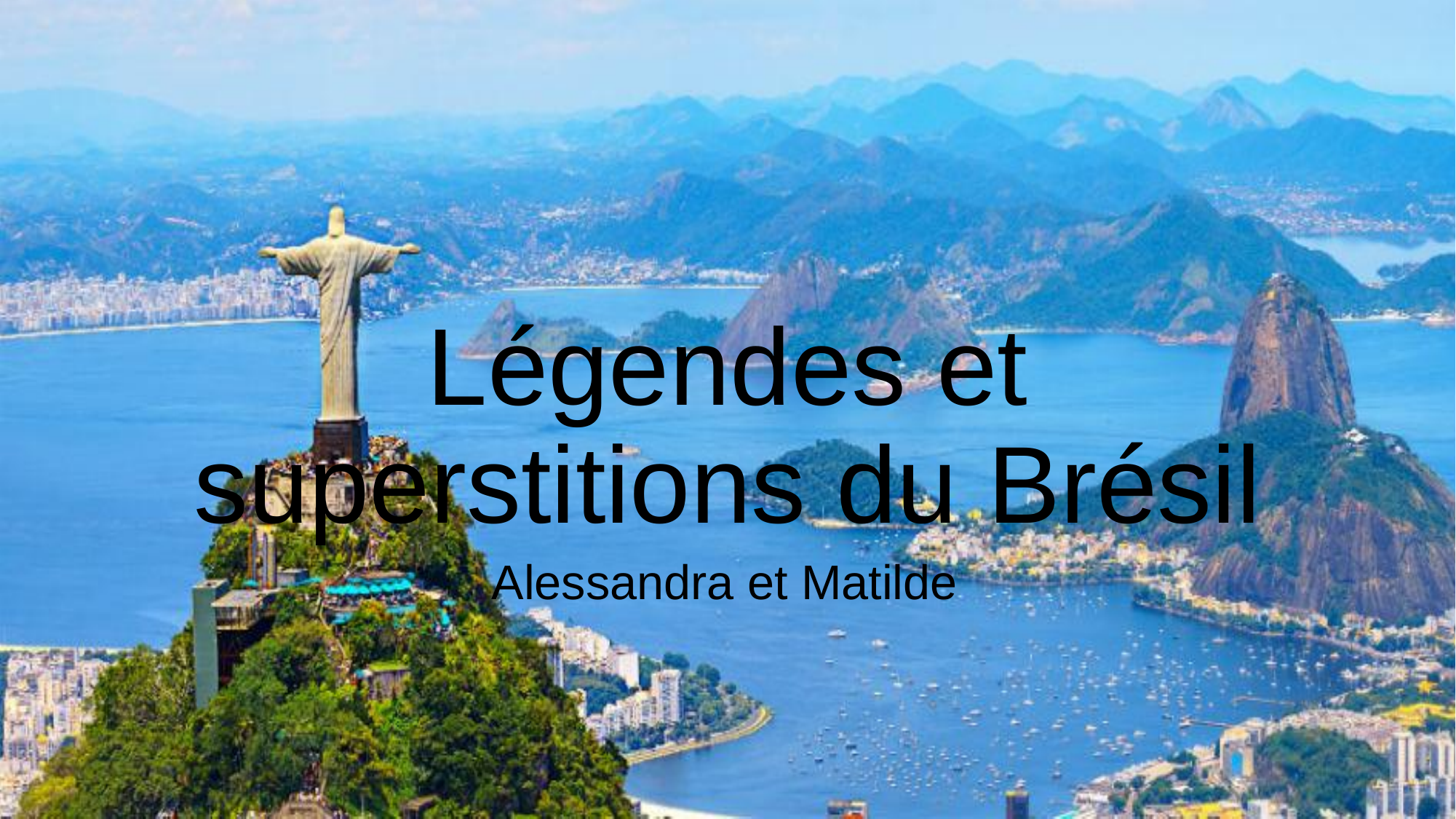

# Légendes et superstitions du Brésil
 Alessandra et Matilde